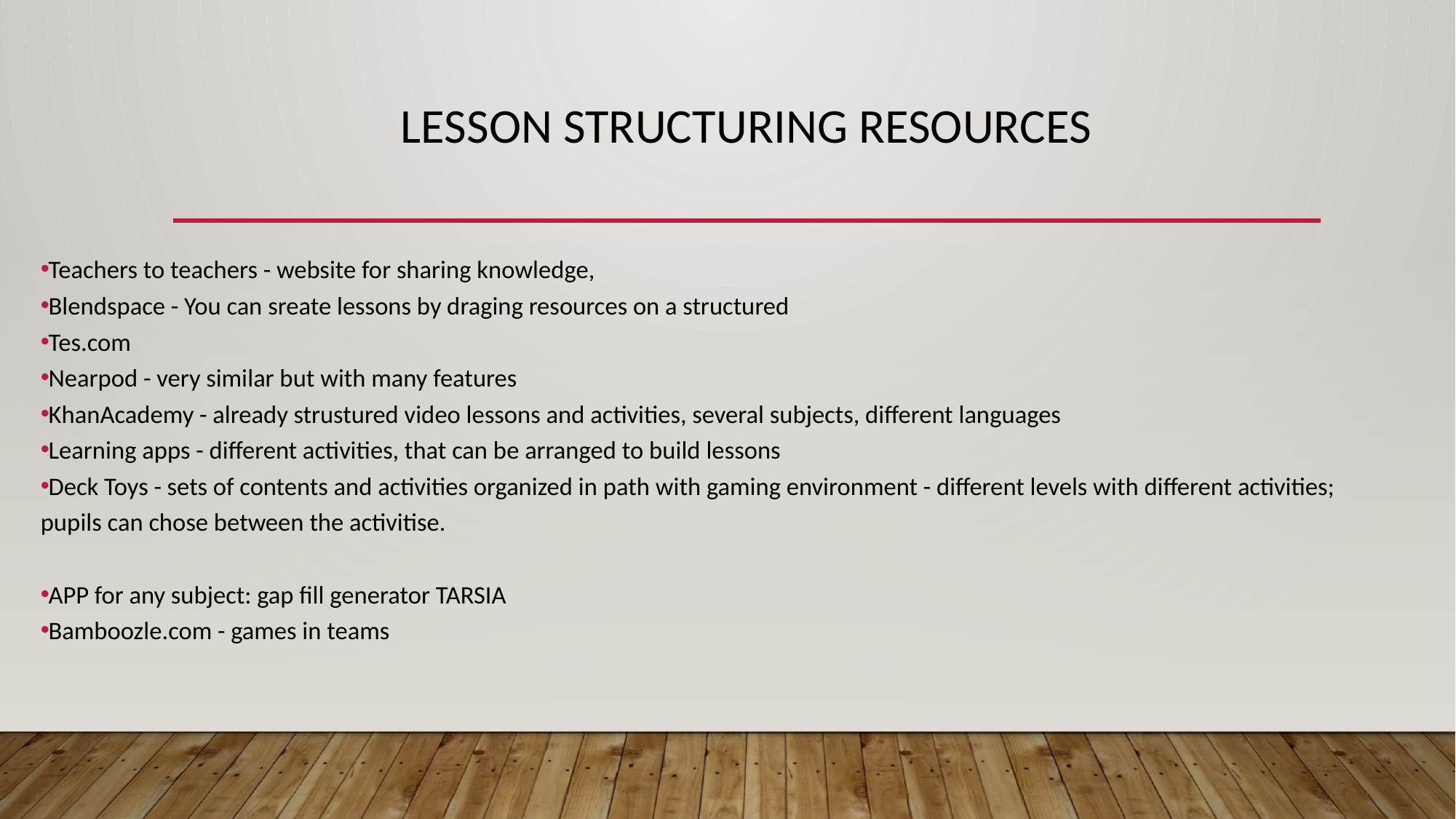

# Lesson structuring resources
Teachers to teachers - website for sharing knowledge,
Blendspace - You can sreate lessons by draging resources on a structured
Tes.com
Nearpod - very similar but with many features
KhanAcademy - already strustured video lessons and activities, several subjects, different languages
Learning apps - different activities, that can be arranged to build lessons
Deck Toys - sets of contents and activities organized in path with gaming environment - different levels with different activities; pupils can chose between the activitise.

APP for any subject: gap fill generator TARSIA
Bamboozle.com - games in teams